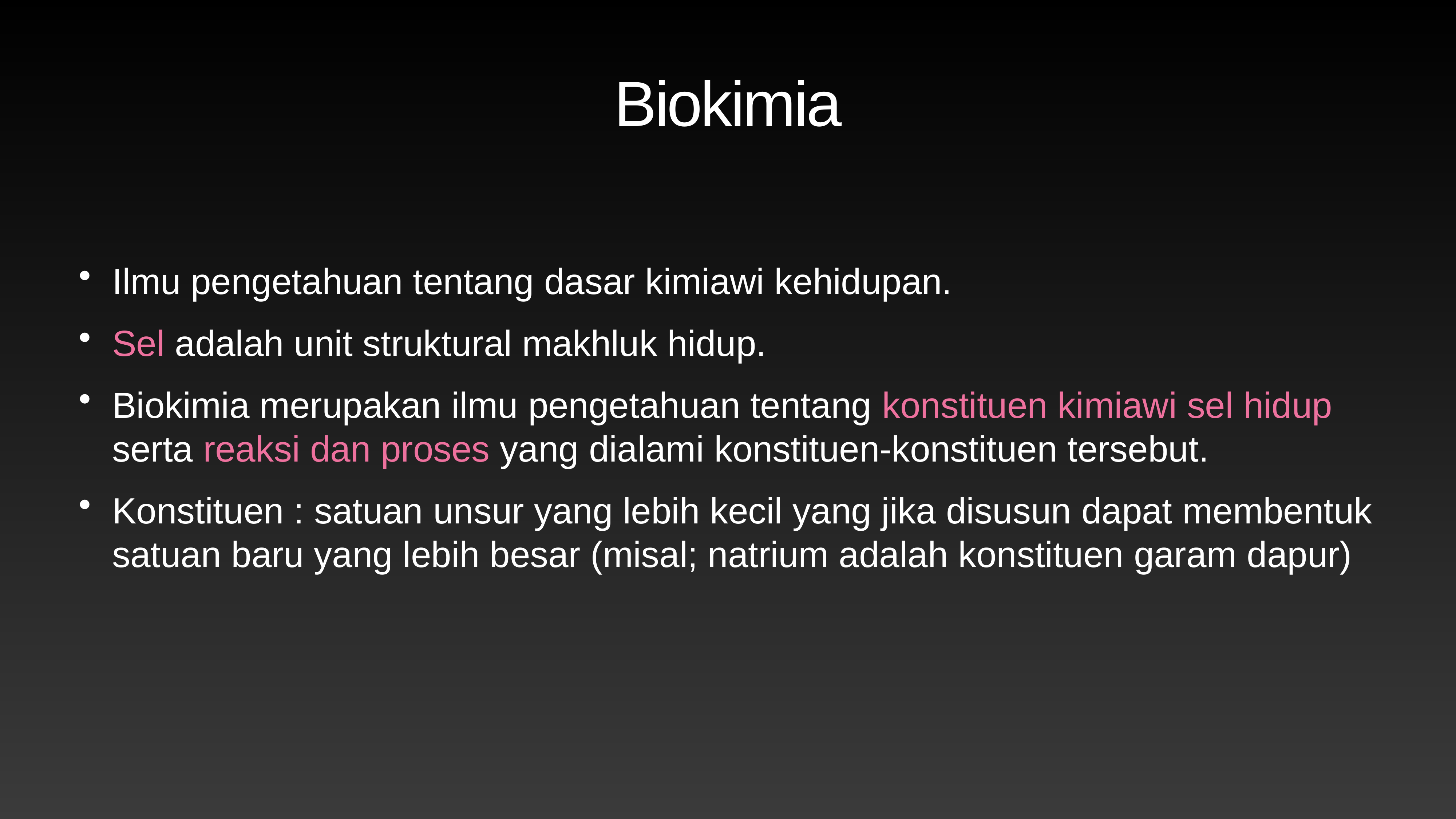

# Biokimia
Ilmu pengetahuan tentang dasar kimiawi kehidupan.
Sel adalah unit struktural makhluk hidup.
Biokimia merupakan ilmu pengetahuan tentang konstituen kimiawi sel hidup serta reaksi dan proses yang dialami konstituen-konstituen tersebut.
Konstituen : satuan unsur yang lebih kecil yang jika disusun dapat membentuk satuan baru yang lebih besar (misal; natrium adalah konstituen garam dapur)